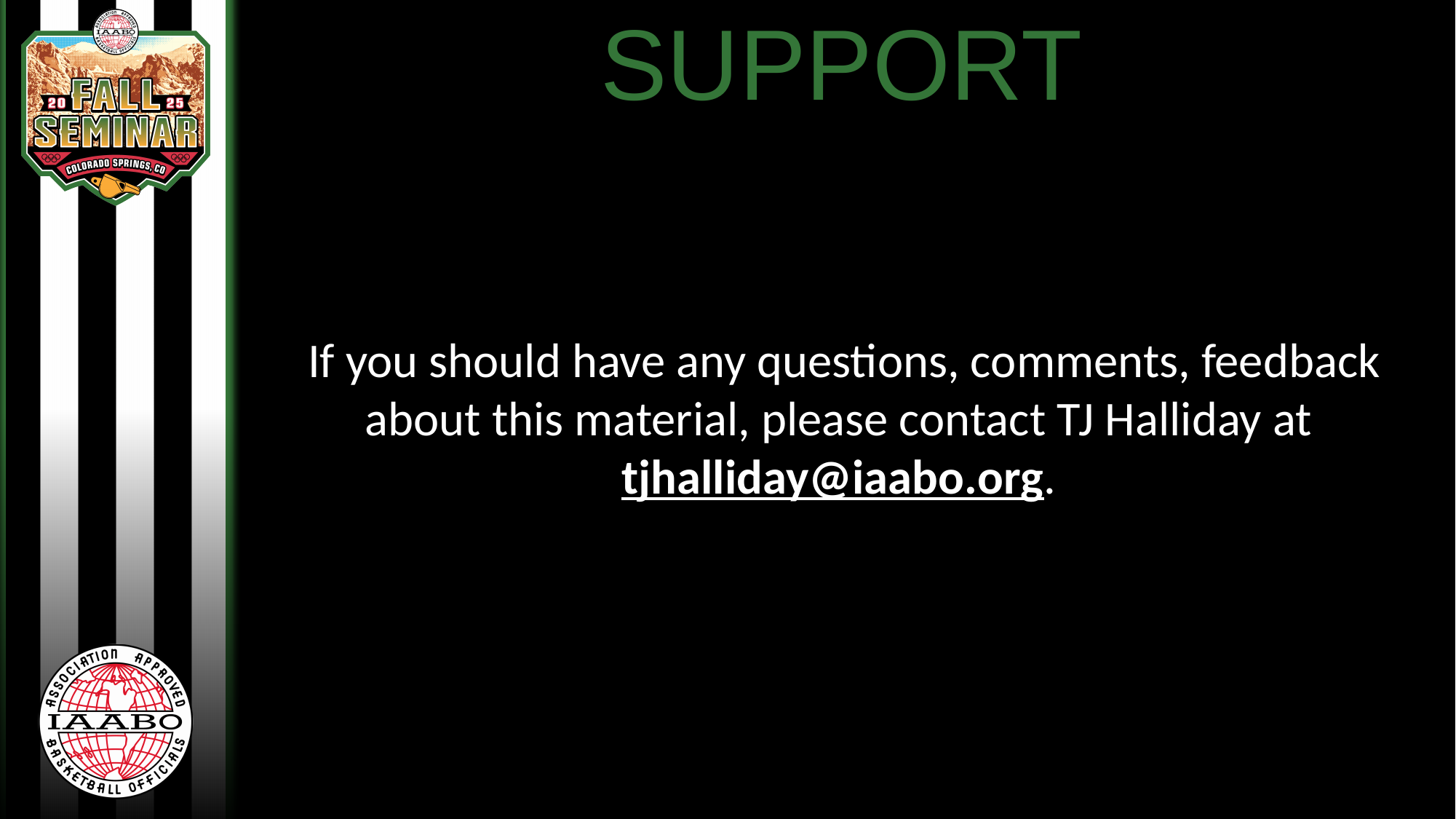

SUPPORT
If you should have any questions, comments, feedback about this material, please contact TJ Halliday at tjhalliday@iaabo.org.